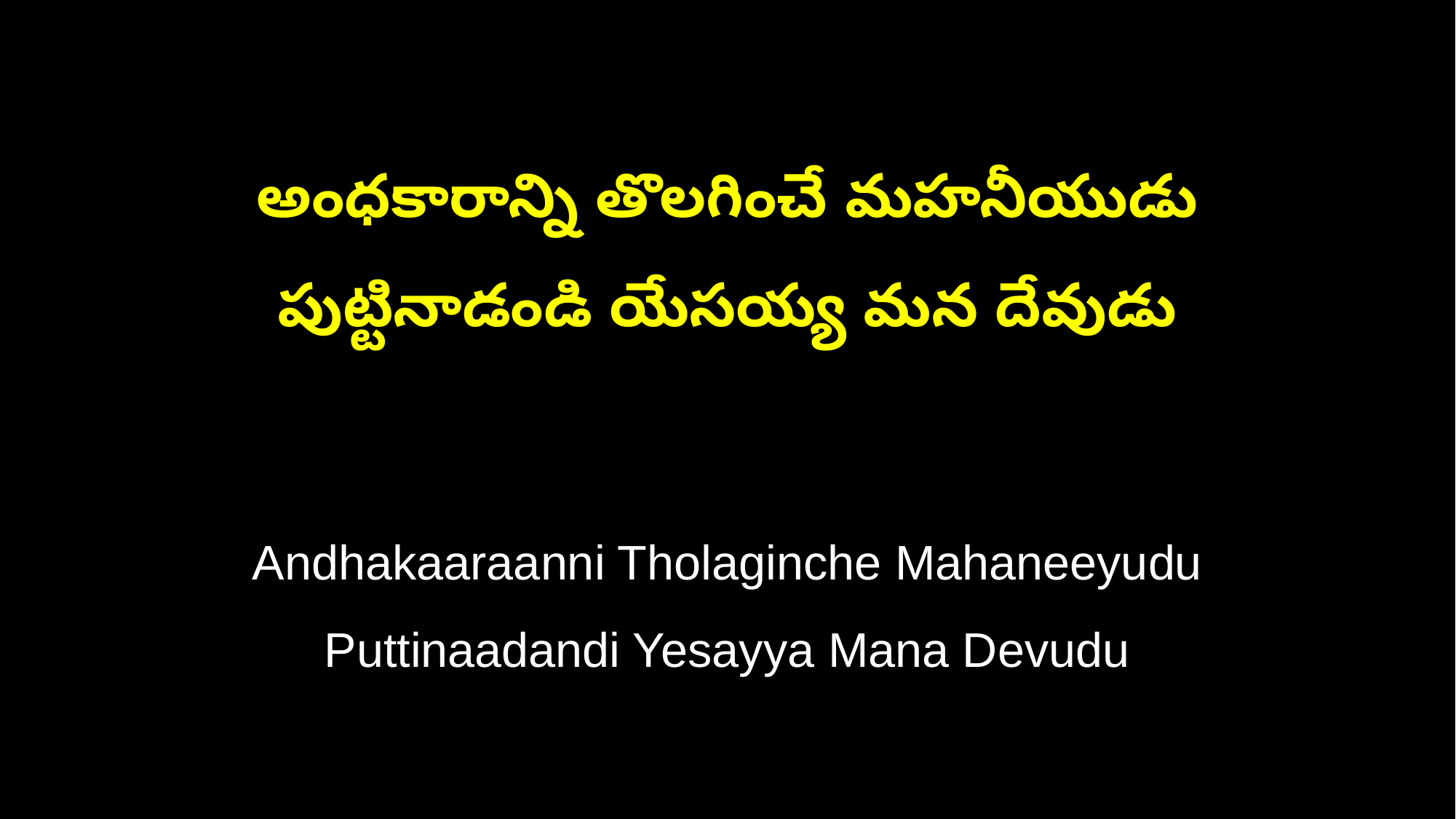

అంధకారాన్ని తొలగించే మహనీయుడు
పుట్టినాడండి యేసయ్య మన దేవుడు
Andhakaaraanni Tholaginche Mahaneeyudu
Puttinaadandi Yesayya Mana Devudu